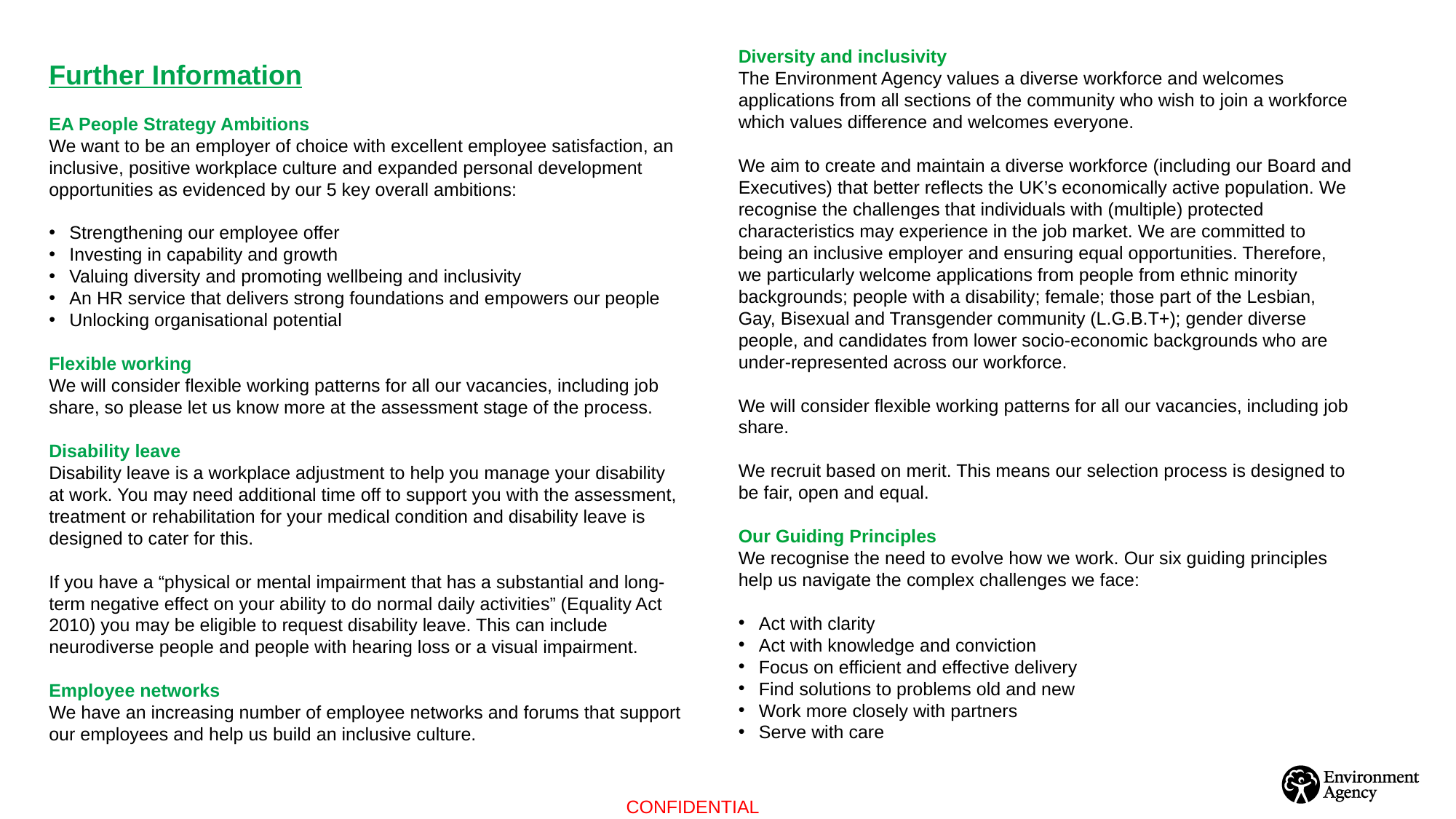

Diversity and inclusivity
The Environment Agency values a diverse workforce and welcomes applications from all sections of the community who wish to join a workforce which values difference and welcomes everyone.

We aim to create and maintain a diverse workforce (including our Board and Executives) that better reflects the UK’s economically active population. We recognise the challenges that individuals with (multiple) protected characteristics may experience in the job market. We are committed to being an inclusive employer and ensuring equal opportunities. Therefore, we particularly welcome applications from people from ethnic minority backgrounds; people with a disability; female; those part of the Lesbian, Gay, Bisexual and Transgender community (L.G.B.T+); gender diverse people, and candidates from lower socio-economic backgrounds who are under-represented across our workforce.

We will consider flexible working patterns for all our vacancies, including job share.

We recruit based on merit. This means our selection process is designed to be fair, open and equal.

Our Guiding Principles
We recognise the need to evolve how we work. Our six guiding principles help us navigate the complex challenges we face:

Act with clarity
Act with knowledge and conviction
Focus on efficient and effective delivery
Find solutions to problems old and new
Work more closely with partners
Serve with care
Further Information

EA People Strategy Ambitions
We want to be an employer of choice with excellent employee satisfaction, an inclusive, positive workplace culture and expanded personal development opportunities as evidenced by our 5 key overall ambitions:

Strengthening our employee offer
Investing in capability and growth
Valuing diversity and promoting wellbeing and inclusivity
An HR service that delivers strong foundations and empowers our people
Unlocking organisational potential

Flexible working
We will consider flexible working patterns for all our vacancies, including job share, so please let us know more at the assessment stage of the process.

Disability leave
Disability leave is a workplace adjustment to help you manage your disability at work. You may need additional time off to support you with the assessment, treatment or rehabilitation for your medical condition and disability leave is designed to cater for this.

If you have a “physical or mental impairment that has a substantial and long-term negative effect on your ability to do normal daily activities” (Equality Act 2010) you may be eligible to request disability leave. This can include neurodiverse people and people with hearing loss or a visual impairment.

Employee networks
We have an increasing number of employee networks and forums that support our employees and help us build an inclusive culture.

CONFIDENTIAL